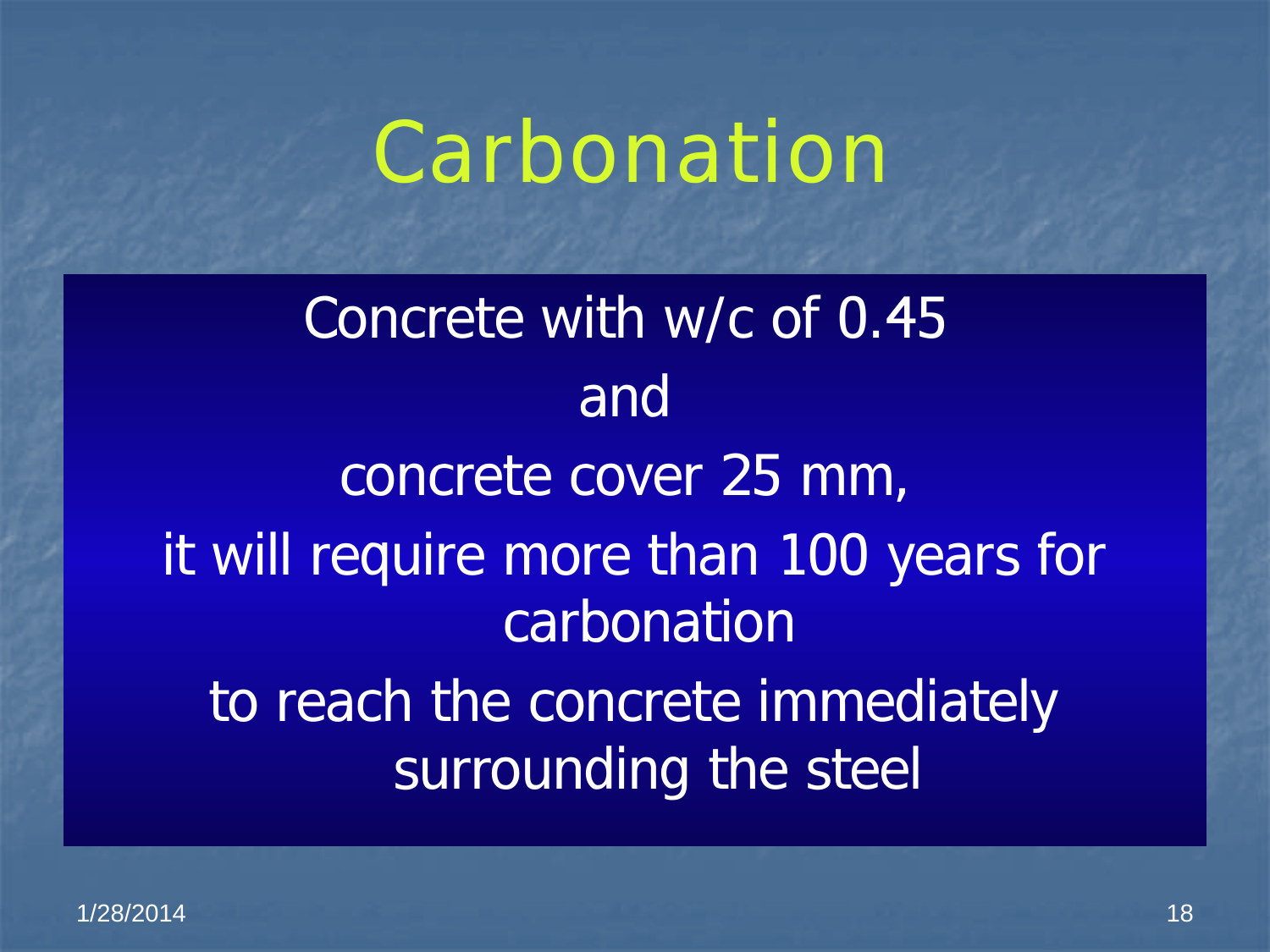

# Carbonation
Concrete with w/c of 0.45
and
concrete cover 25 mm,
it will require more than 100 years for carbonation
to reach the concrete immediately surrounding the steel
1/28/2014
18